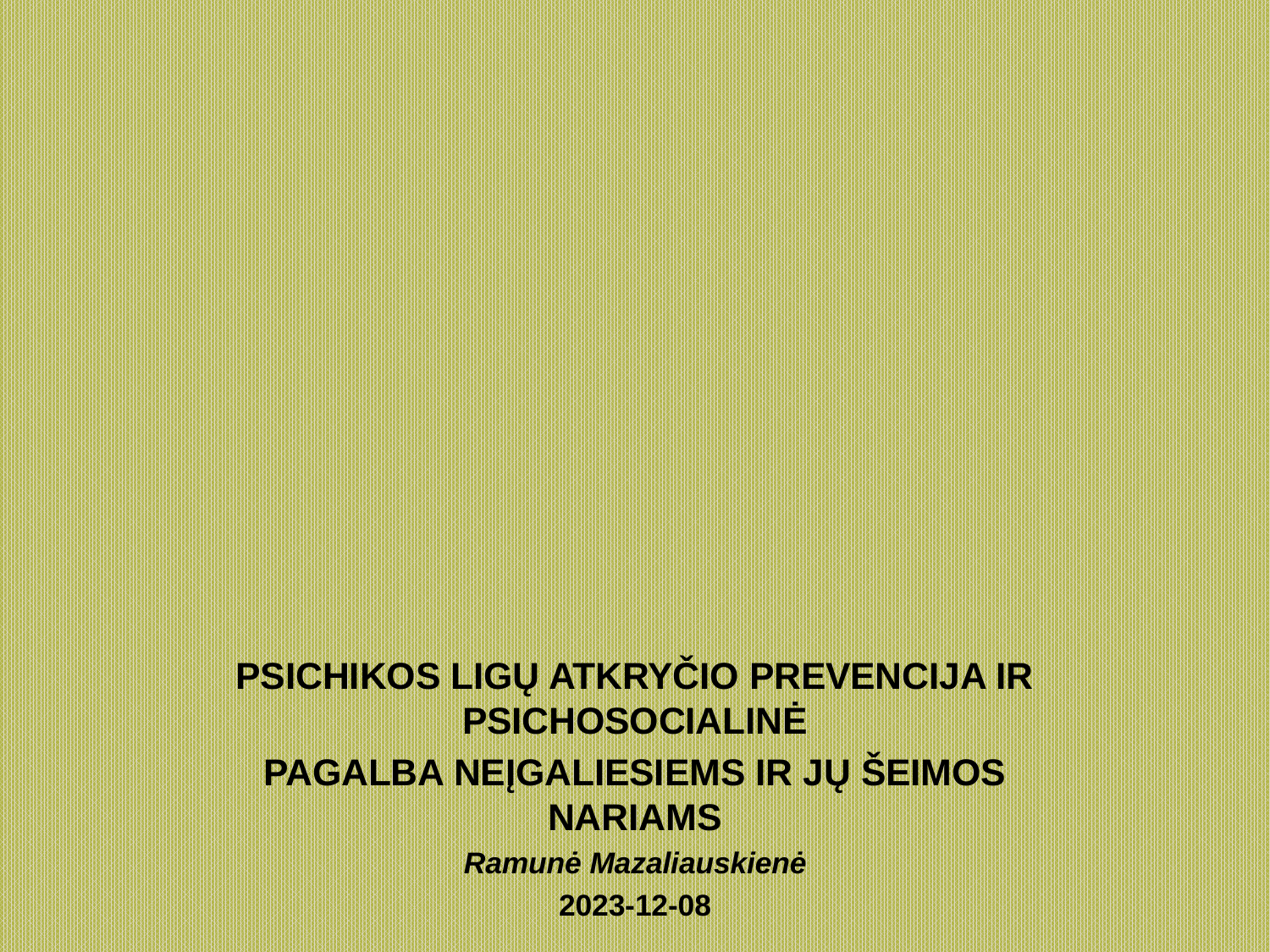

#
PSICHIKOS LIGŲ ATKRYČIO PREVENCIJA IR PSICHOSOCIALINĖ
PAGALBA NEĮGALIESIEMS IR JŲ ŠEIMOS NARIAMS
Ramunė Mazaliauskienė
2023-12-08